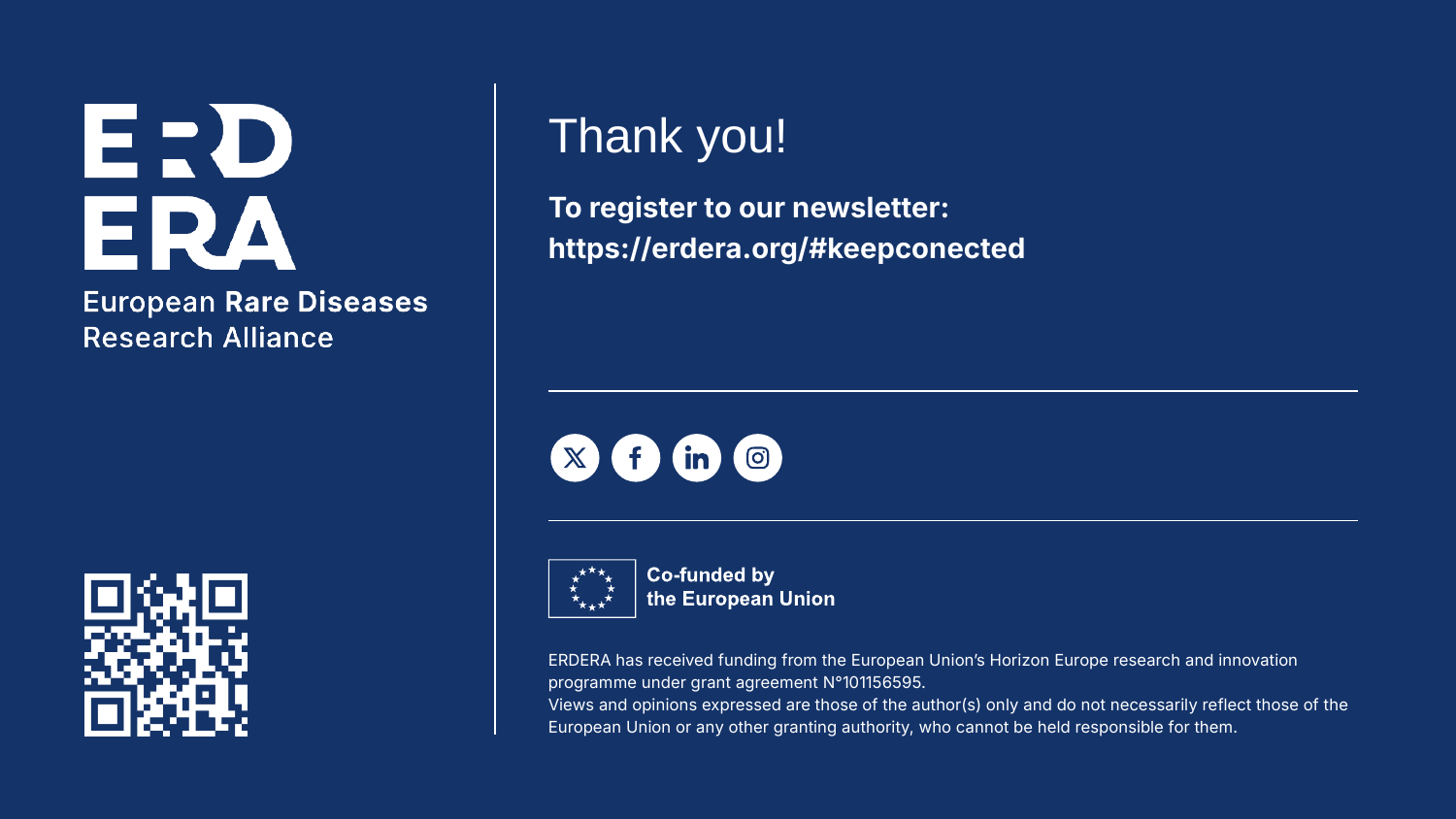

# Thank you!
To register to our newsletter: https://erdera.org/#keepconected
19